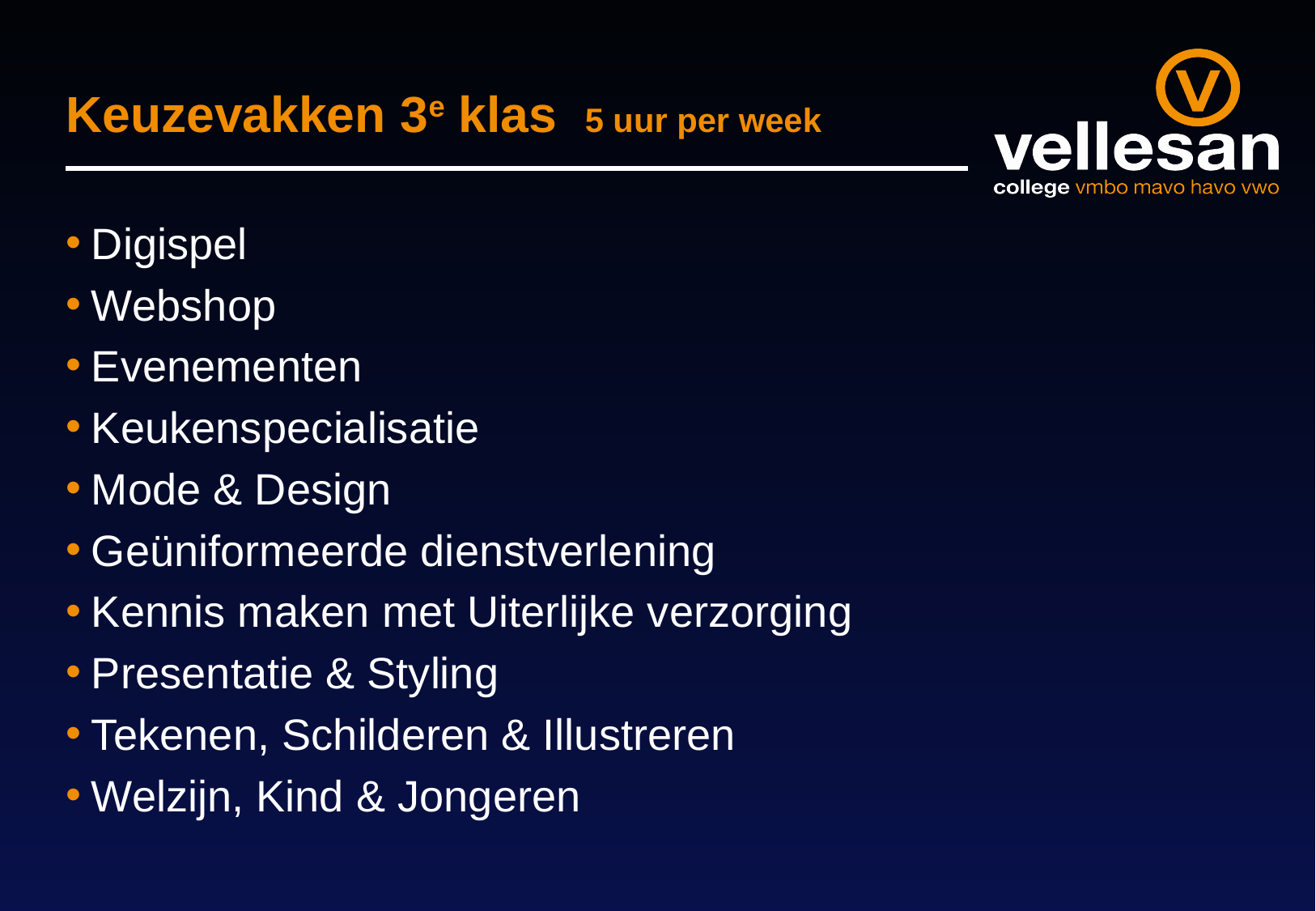

# Keuzevakken 3e klas  5 uur per week
Digispel
Webshop
Evenementen
Keukenspecialisatie
Mode & Design
Geüniformeerde dienstverlening
Kennis maken met Uiterlijke verzorging
Presentatie & Styling
Tekenen, Schilderen & Illustreren
Welzijn, Kind & Jongeren